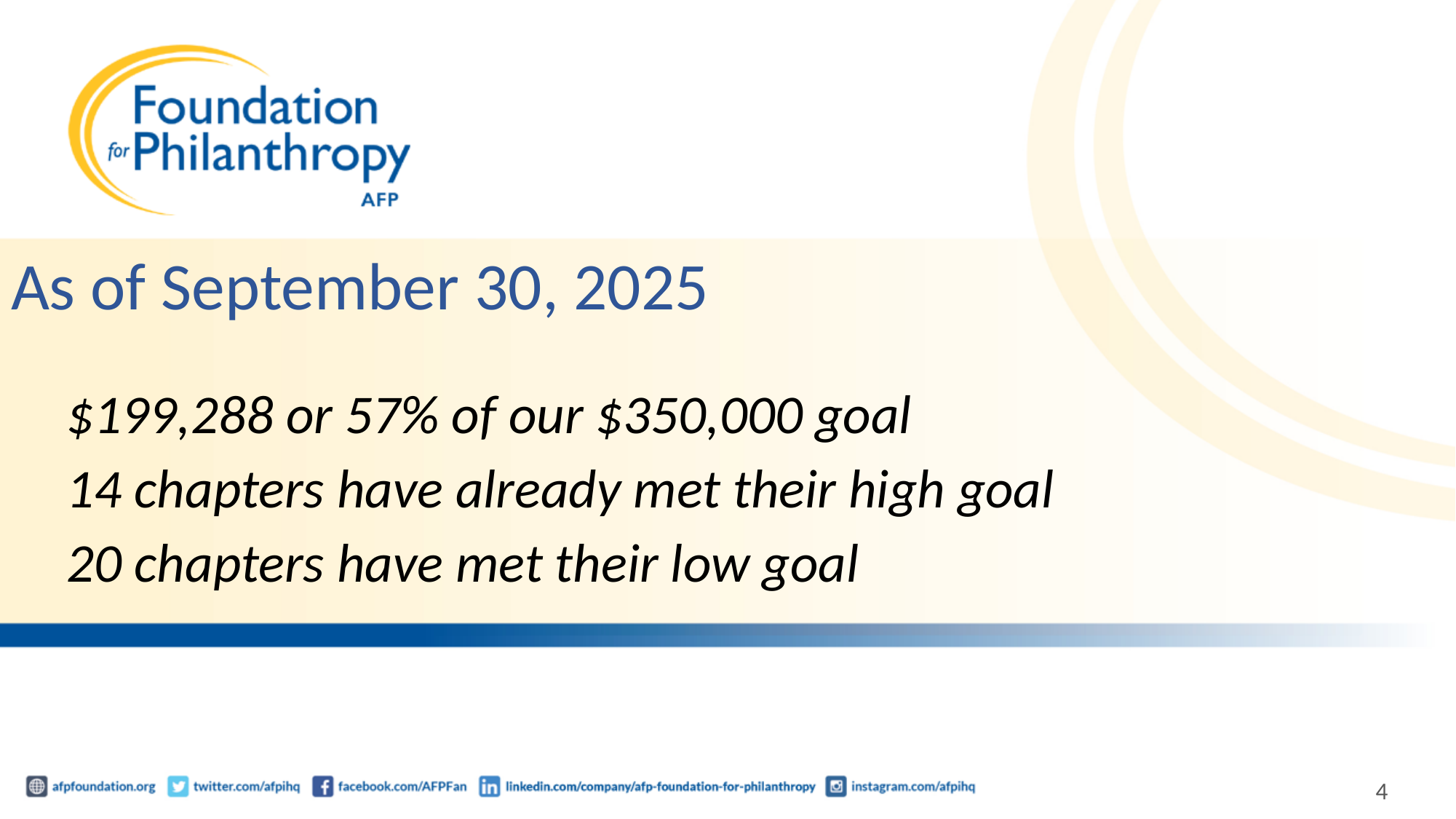

# As of September 30, 2025
$199,288 or 57% of our $350,000 goal
14 chapters have already met their high goal
20 chapters have met their low goal